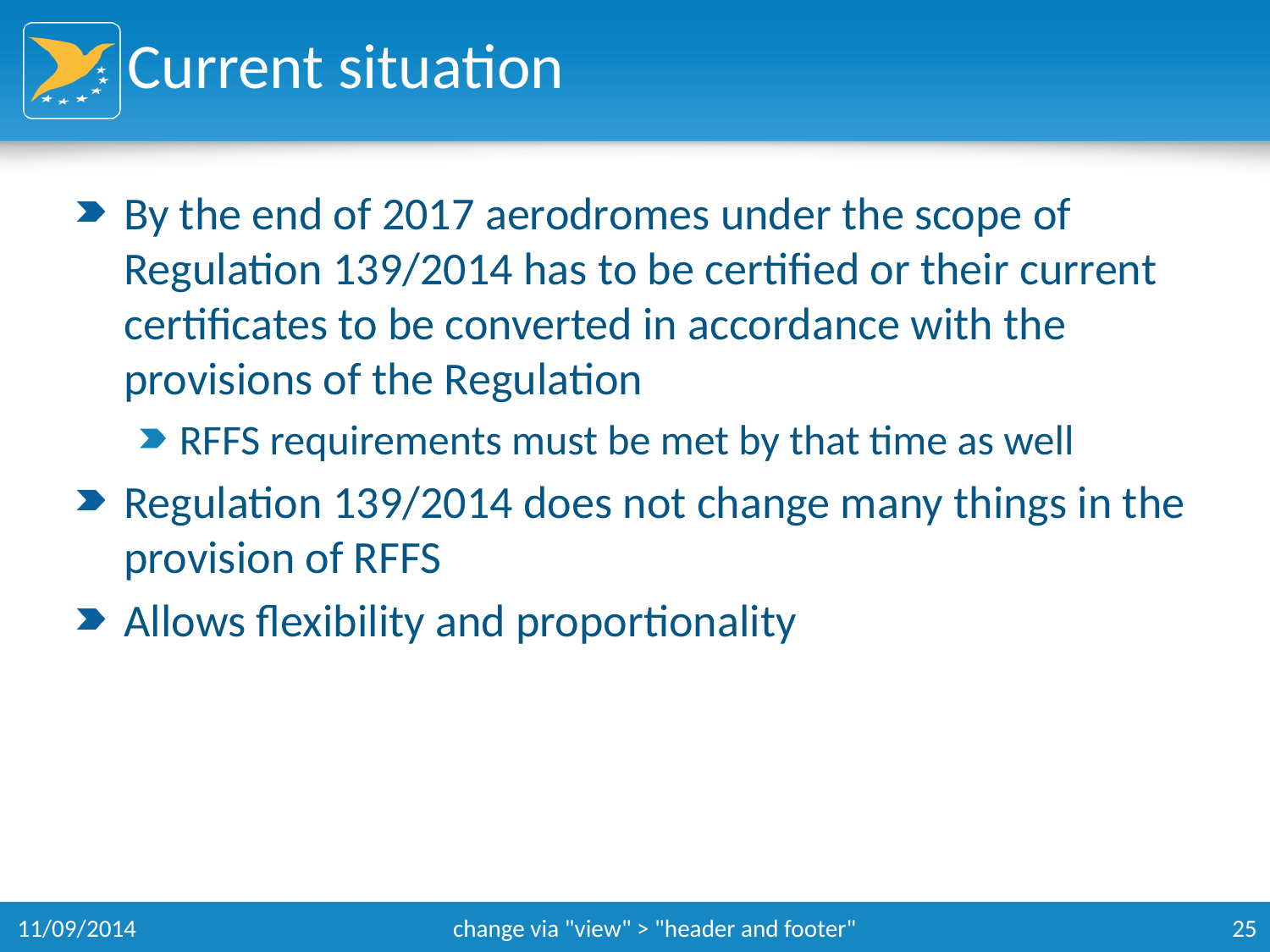

# Current situation
By the end of 2017 aerodromes under the scope of Regulation 139/2014 has to be certified or their current certificates to be converted in accordance with the provisions of the Regulation
RFFS requirements must be met by that time as well
Regulation 139/2014 does not change many things in the provision of RFFS
Allows flexibility and proportionality

11/09/2014
change via "view" > "header and footer"
25